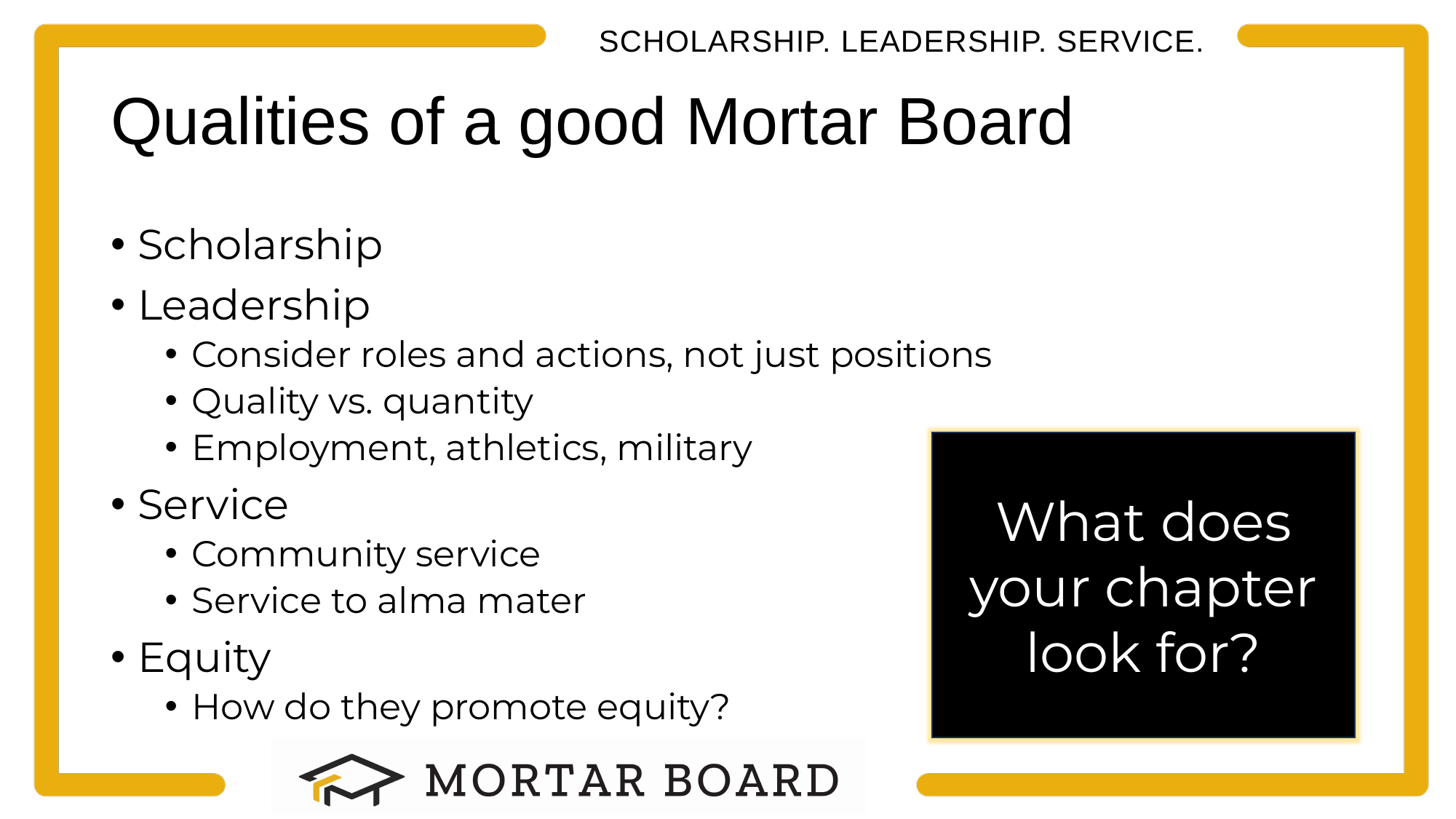

# Qualities of a good Mortar Board
Scholarship
Leadership
Consider roles and actions, not just positions
Quality vs. quantity
Employment, athletics, military
Service
Community service
Service to alma mater
Equity
How do they promote equity?
What does your chapter look for?